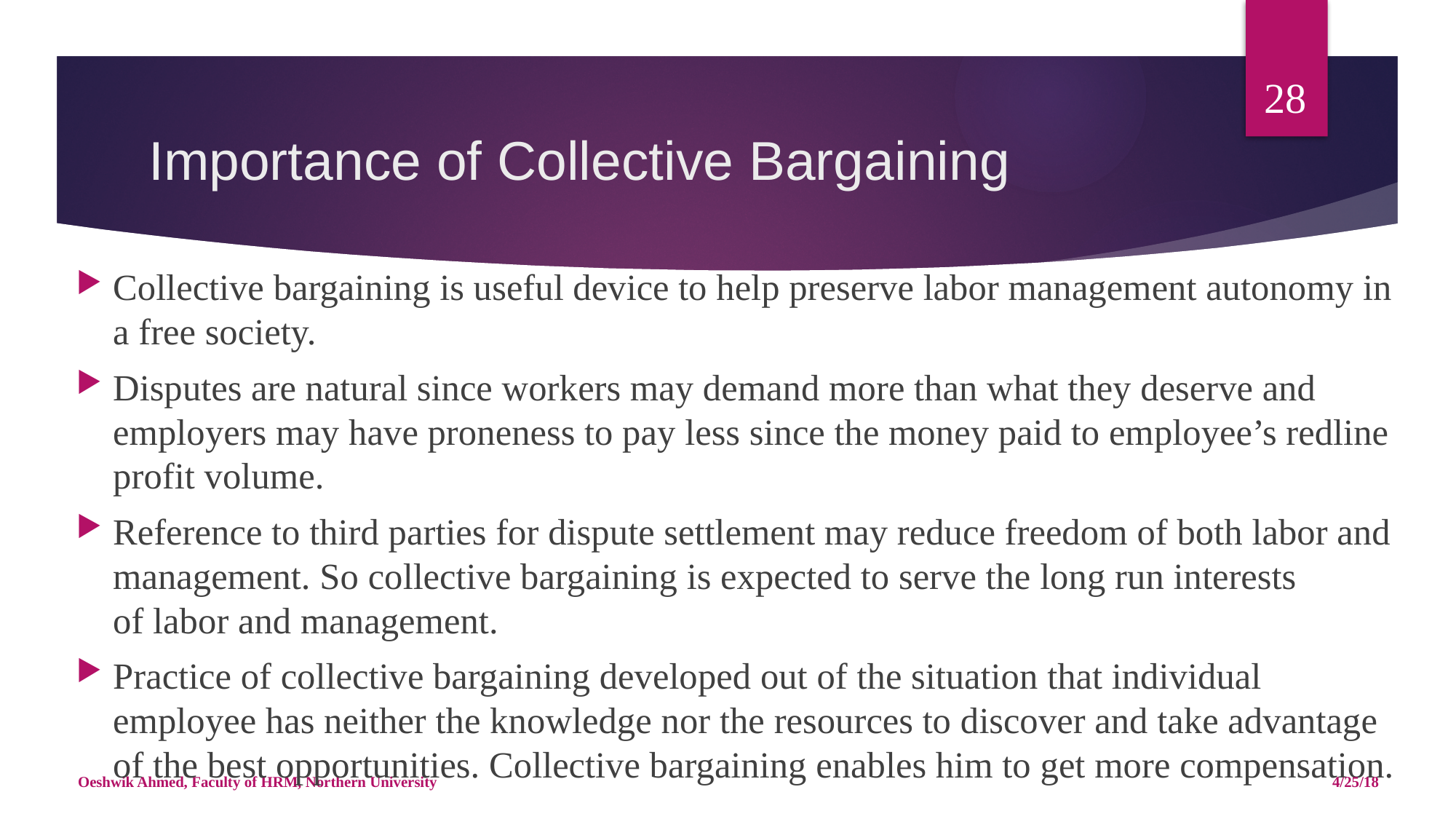

28
# Importance of Collective Bargaining
Collective bargaining is useful device to help preserve labor management autonomy in a free society.
Disputes are natural since workers may demand more than what they deserve and employers may have proneness to pay less since the money paid to employee’s redline profit volume.
Reference to third parties for dispute settlement may reduce freedom of both labor and management. So collective bargaining is expected to serve the long run interests of labor and management.
Practice of collective bargaining developed out of the situation that individual employee has neither the knowledge nor the resources to discover and take advantage of the best opportunities. Collective bargaining enables him to get more compensation.

Oeshwik Ahmed, Faculty of HRM, Northern University
4/25/18